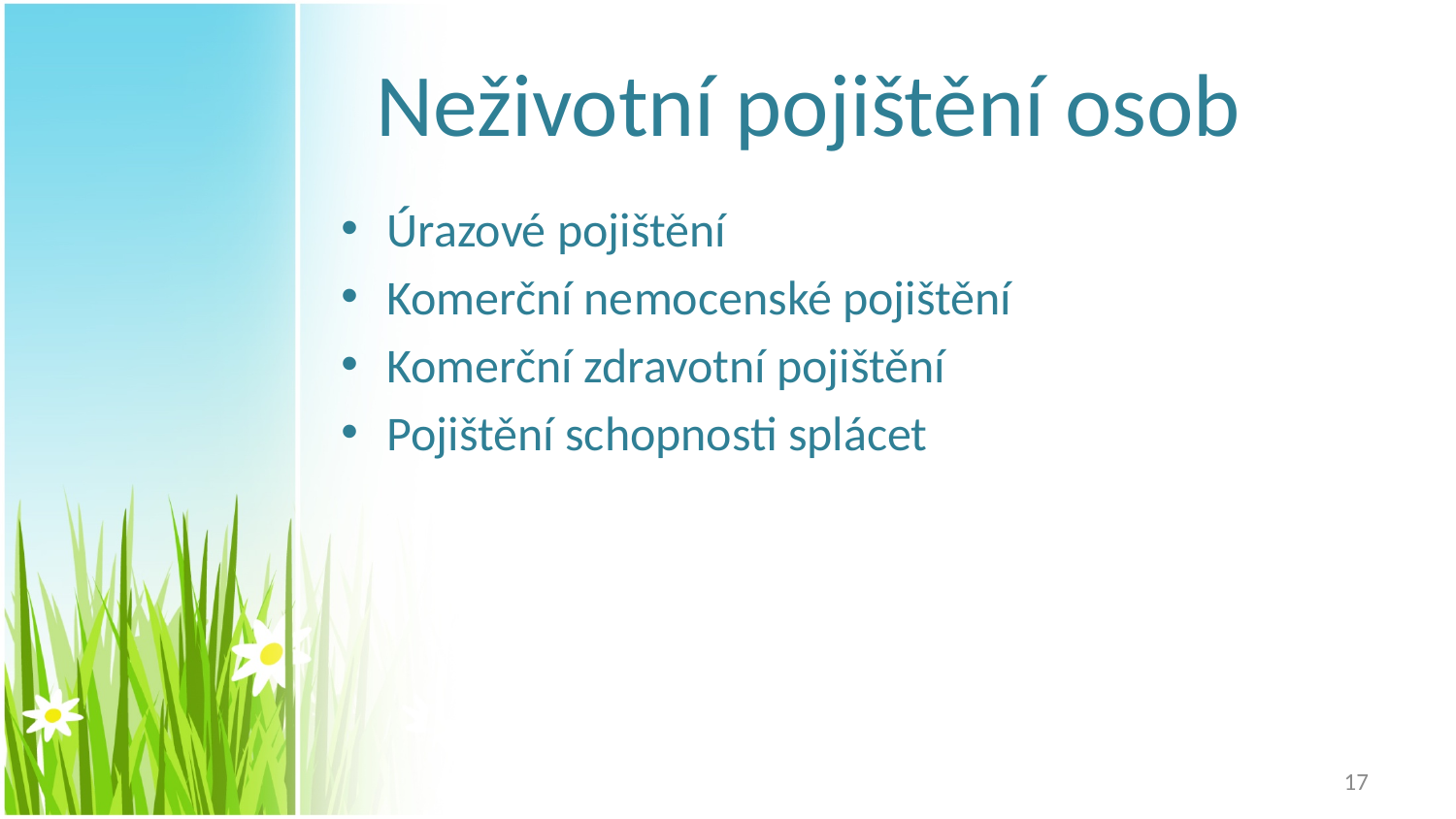

# Neživotní pojištění osob
Úrazové pojištění
Komerční nemocenské pojištění
Komerční zdravotní pojištění
Pojištění schopnosti splácet
17